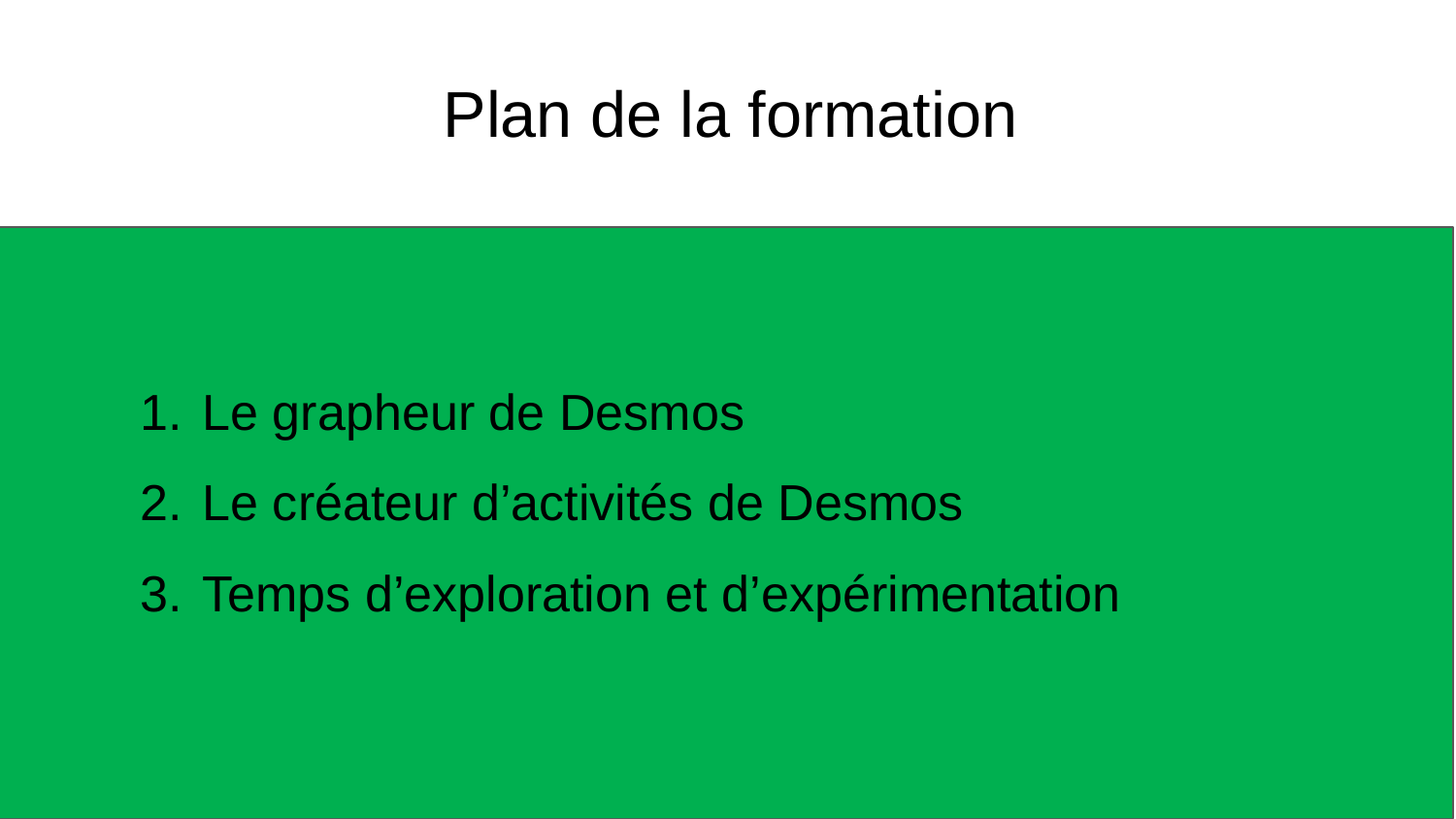

Plan de la formation

Le grapheur de Desmos
Le créateur d’activités de Desmos
Temps d’exploration et d’expérimentation